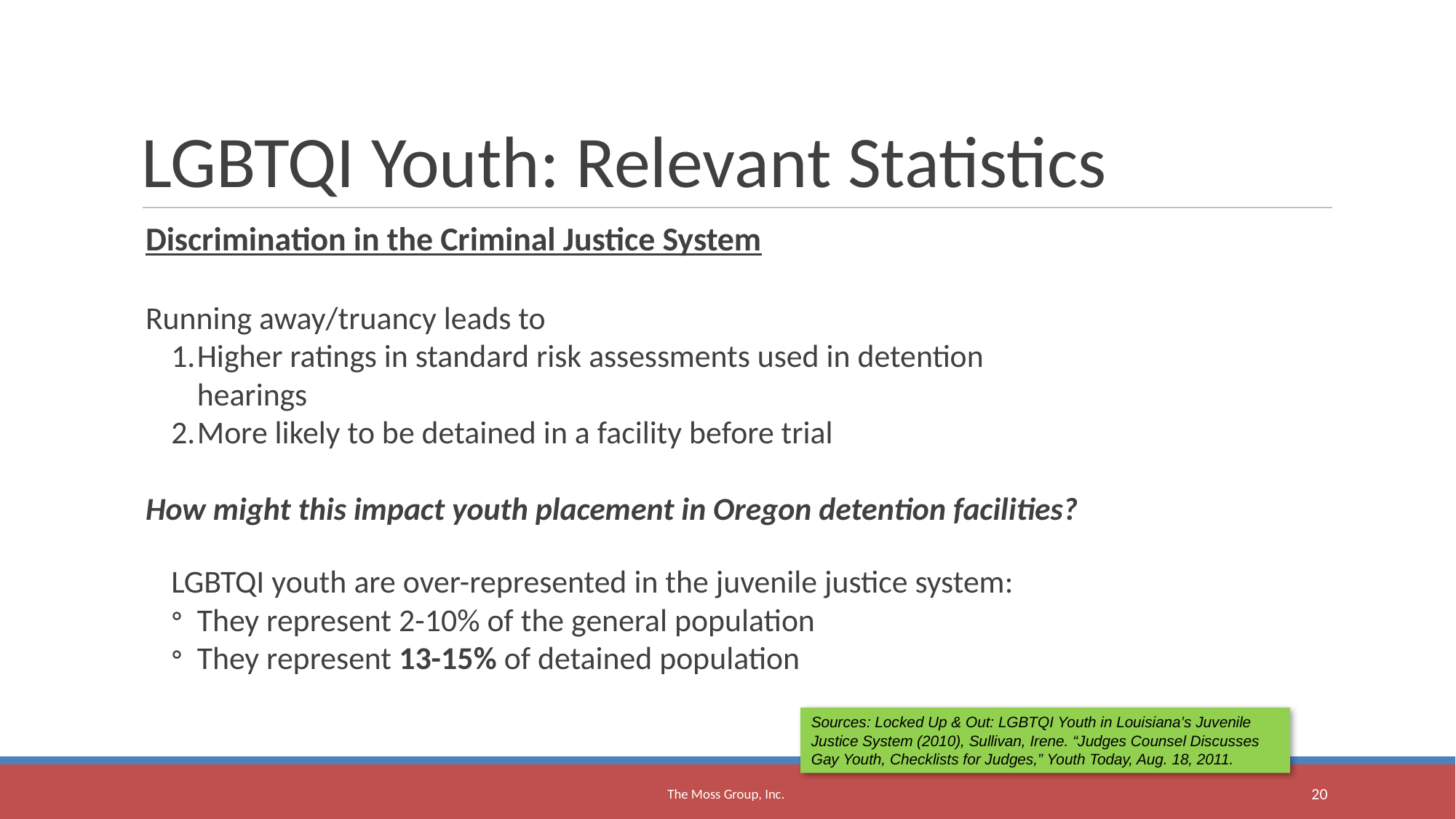

20
LGBTQI Youth: Relevant Statistics
Discrimination in the Criminal Justice System

Running away/truancy leads to
Higher ratings in standard risk assessments used in detention hearings
More likely to be detained in a facility before trial

How might this impact youth placement in Oregon detention facilities?

LGBTQI youth are over-represented in the juvenile justice system:
They represent 2-10% of the general population
They represent 13-15% of detained population
Sources: Locked Up & Out: LGBTQI Youth in Louisiana’s Juvenile Justice System (2010), Sullivan, Irene. “Judges Counsel Discusses Gay Youth, Checklists for Judges,” Youth Today, Aug. 18, 2011.
The Moss Group, Inc.
20